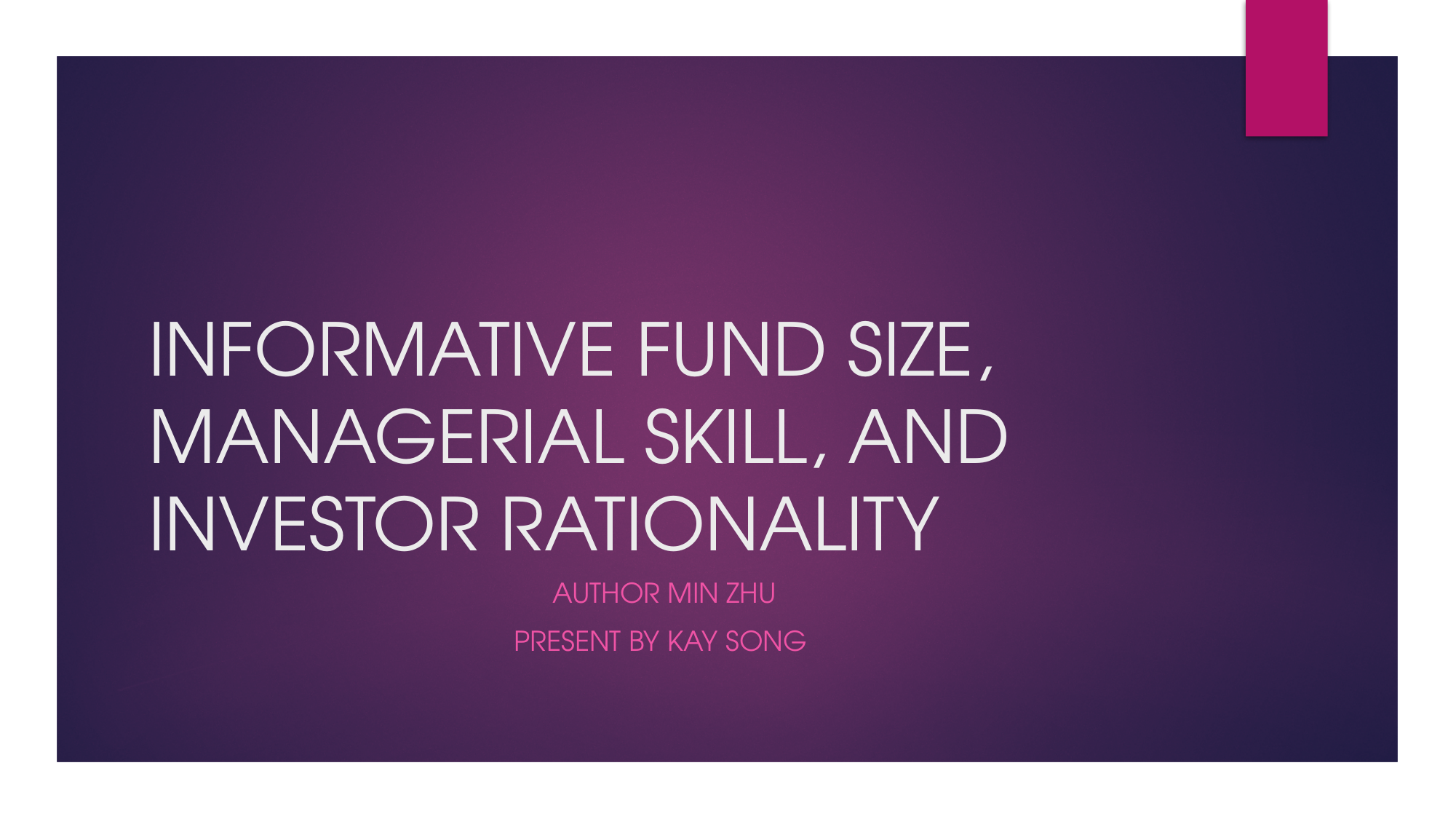

# INFORMATIVE FUND SIZE, MANAGERIAL SKILL, AND INVESTOR RATIONALITY
Author Min Zhu
Present by Kay song